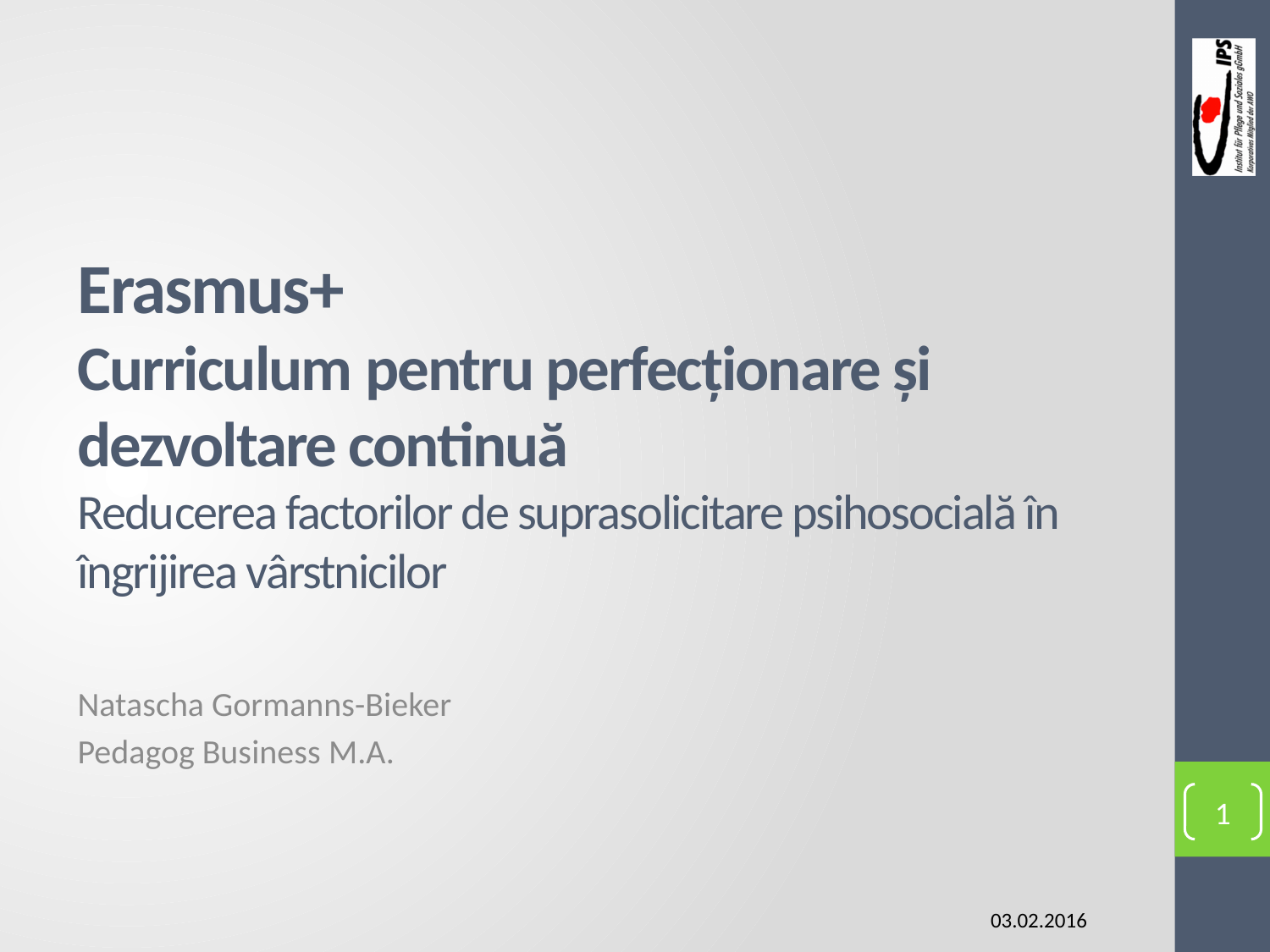

# Erasmus+ Curriculum pentru perfecționare și dezvoltare continuă Reducerea factorilor de suprasolicitare psihosocială în îngrijirea vârstnicilor
Natascha Gormanns-Bieker
Pedagog Business M.A.
1
03.02.2016